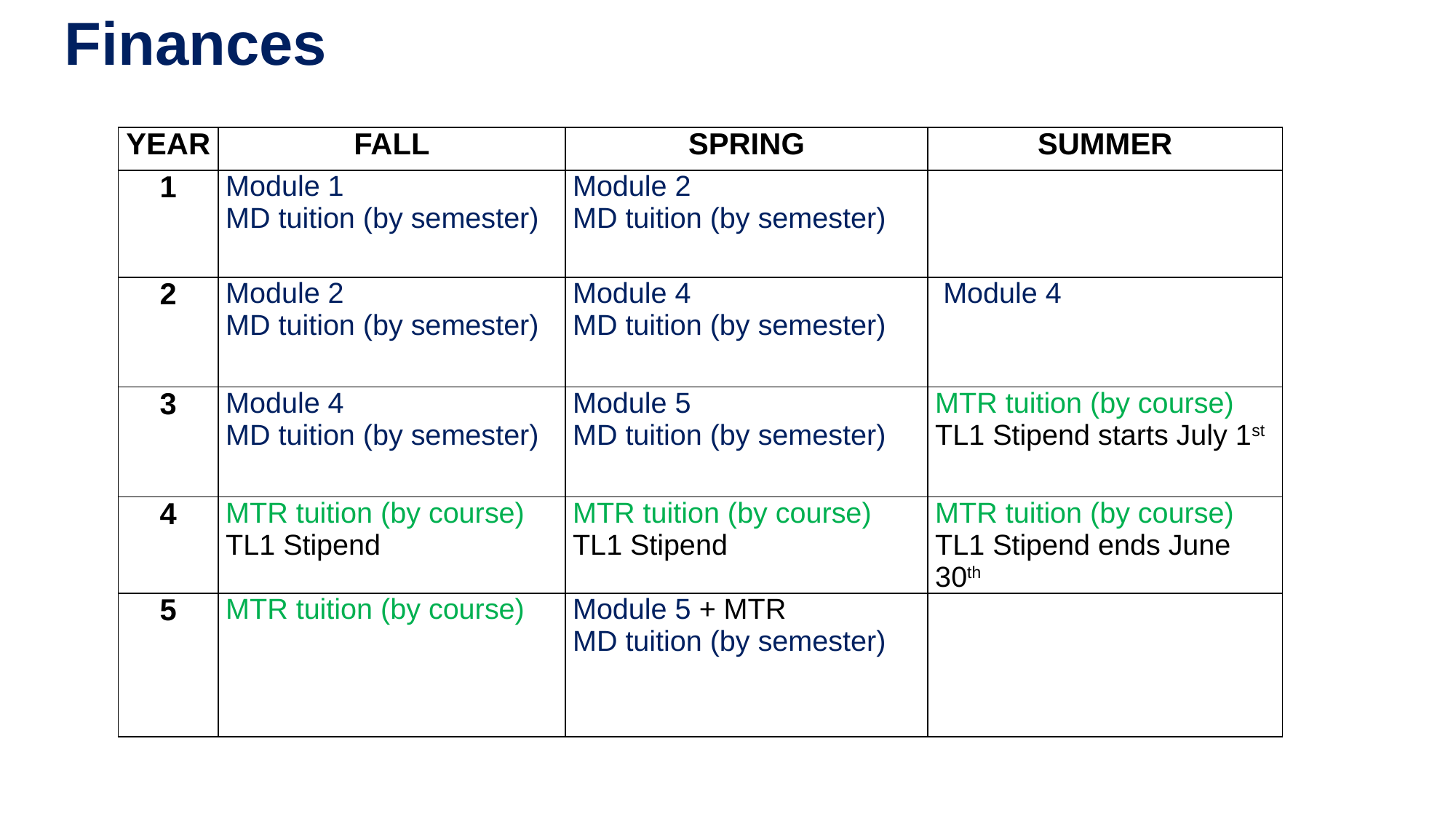

# Finances
| Year | Fall | Spring | Summer |
| --- | --- | --- | --- |
| 1 | Module 1 MD tuition (by semester) | Module 2 MD tuition (by semester) |  |
| 2 | Module 2 MD tuition (by semester) | Module 4 MD tuition (by semester) | Module 4 |
| 3 | Module 4 MD tuition (by semester) | Module 5 MD tuition (by semester) | MTR tuition (by course) TL1 Stipend starts July 1st |
| 4 | MTR tuition (by course) TL1 Stipend | MTR tuition (by course) TL1 Stipend | MTR tuition (by course) TL1 Stipend ends June 30th |
| 5 | MTR tuition (by course) | Module 5 + MTR MD tuition (by semester) |  |